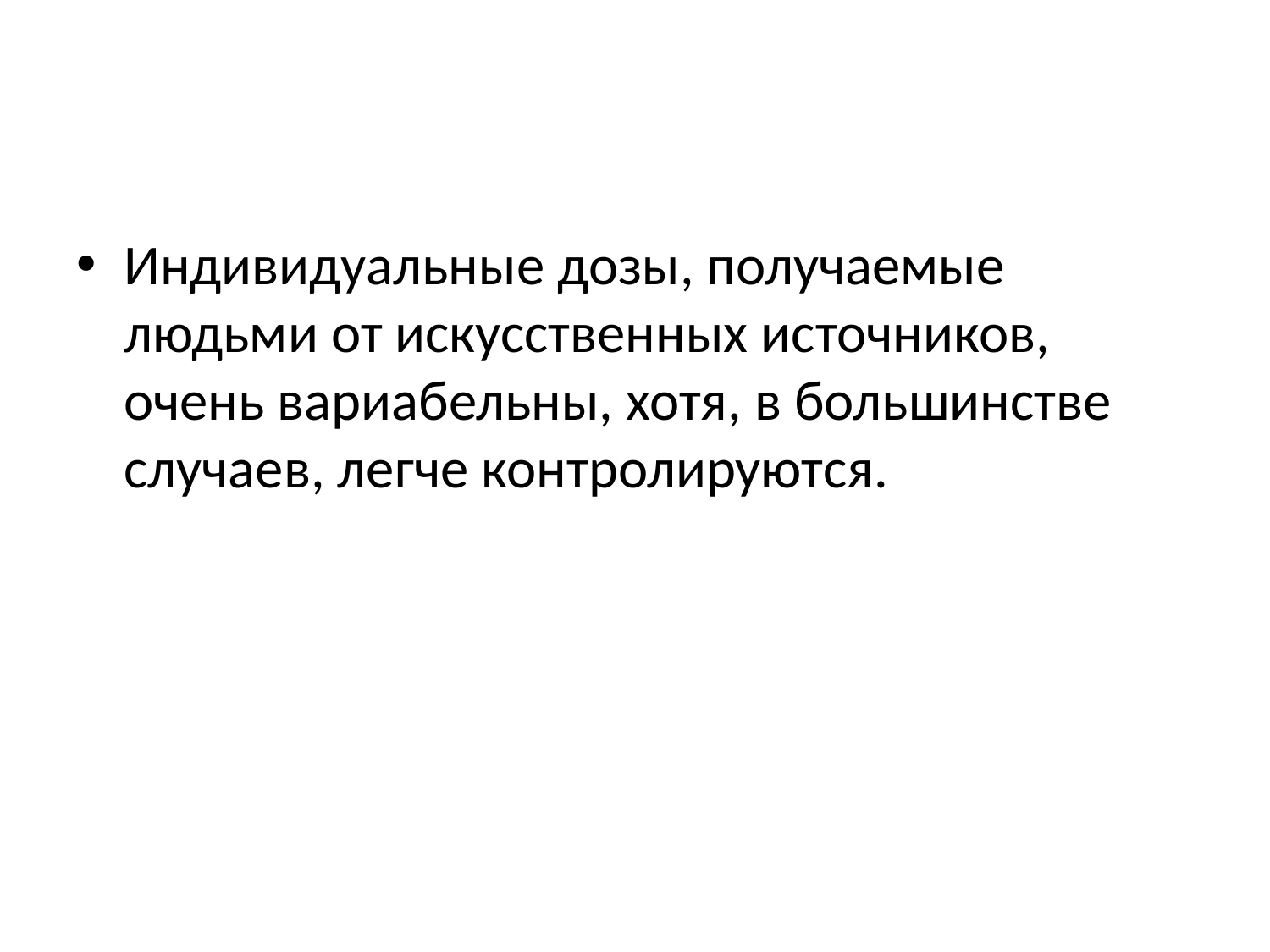

Индивидуальные дозы, получаемые людьми от искусственных источников, очень вариабельны, хотя, в большинстве случаев, легче контролируются.